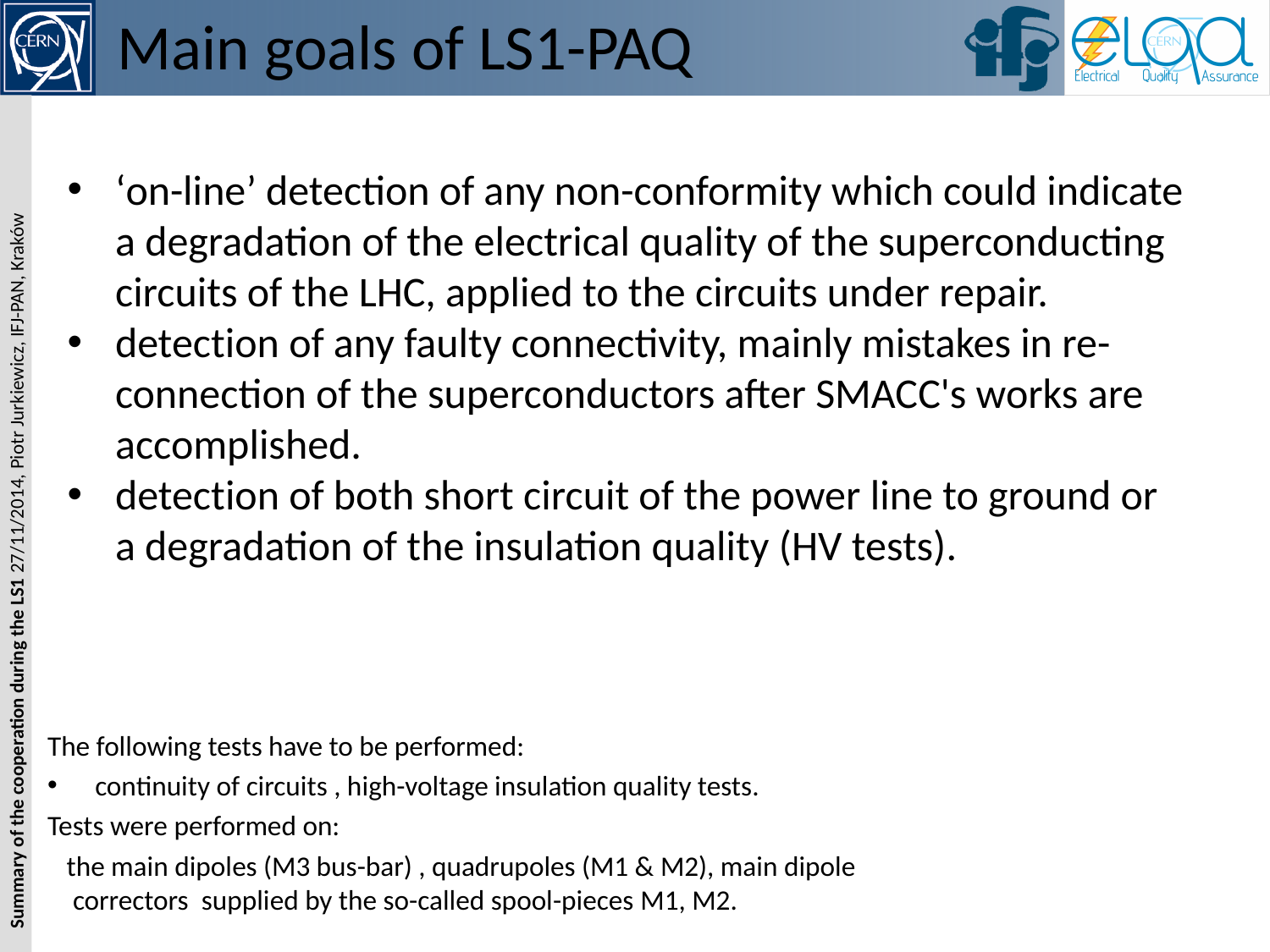

# Main goals of LS1-PAQ

‘on-line’ detection of any non-conformity which could indicate a degradation of the electrical quality of the superconducting circuits of the LHC, applied to the circuits under repair.
detection of any faulty connectivity, mainly mistakes in re-connection of the superconductors after SMACC's works are accomplished.
detection of both short circuit of the power line to ground or a degradation of the insulation quality (HV tests).

The following tests have to be performed:
continuity of circuits , high-voltage insulation quality tests.
Tests were performed on:
   the main dipoles (M3 bus-bar) , quadrupoles (M1 & M2), main dipole
    correctors  supplied by the so-called spool-pieces M1, M2.